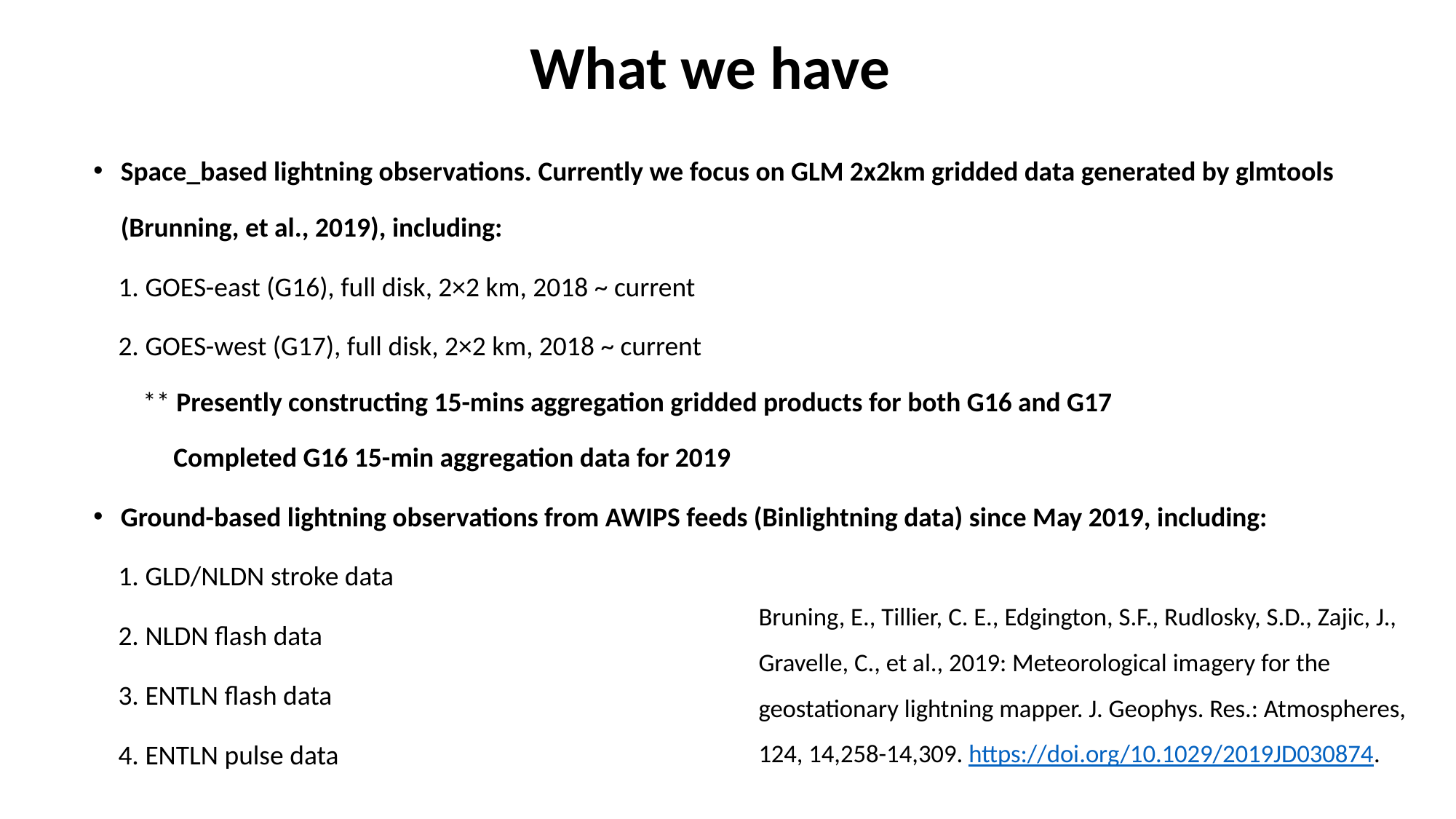

# What we have
Space_based lightning observations. Currently we focus on GLM 2x2km gridded data generated by glmtools (Brunning, et al., 2019), including:
    1. GOES-east (G16), full disk, 2×2 km, 2018 ~ current
    2. GOES-west (G17), full disk, 2×2 km, 2018 ~ current
        ** Presently constructing 15-mins aggregation gridded products for both G16 and G17
             Completed G16 15-min aggregation data for 2019
Ground-based lightning observations from AWIPS feeds (Binlightning data) since May 2019, including:
    1. GLD/NLDN stroke data
    2. NLDN flash data
    3. ENTLN flash data
    4. ENTLN pulse data

Bruning, E., Tillier, C. E., Edgington, S.F., Rudlosky, S.D., Zajic, J., Gravelle, C., et al., 2019: Meteorological imagery for the geostationary lightning mapper. J. Geophys. Res.: Atmospheres, 124, 14,258-14,309. https://doi.org/10.1029/2019JD030874.